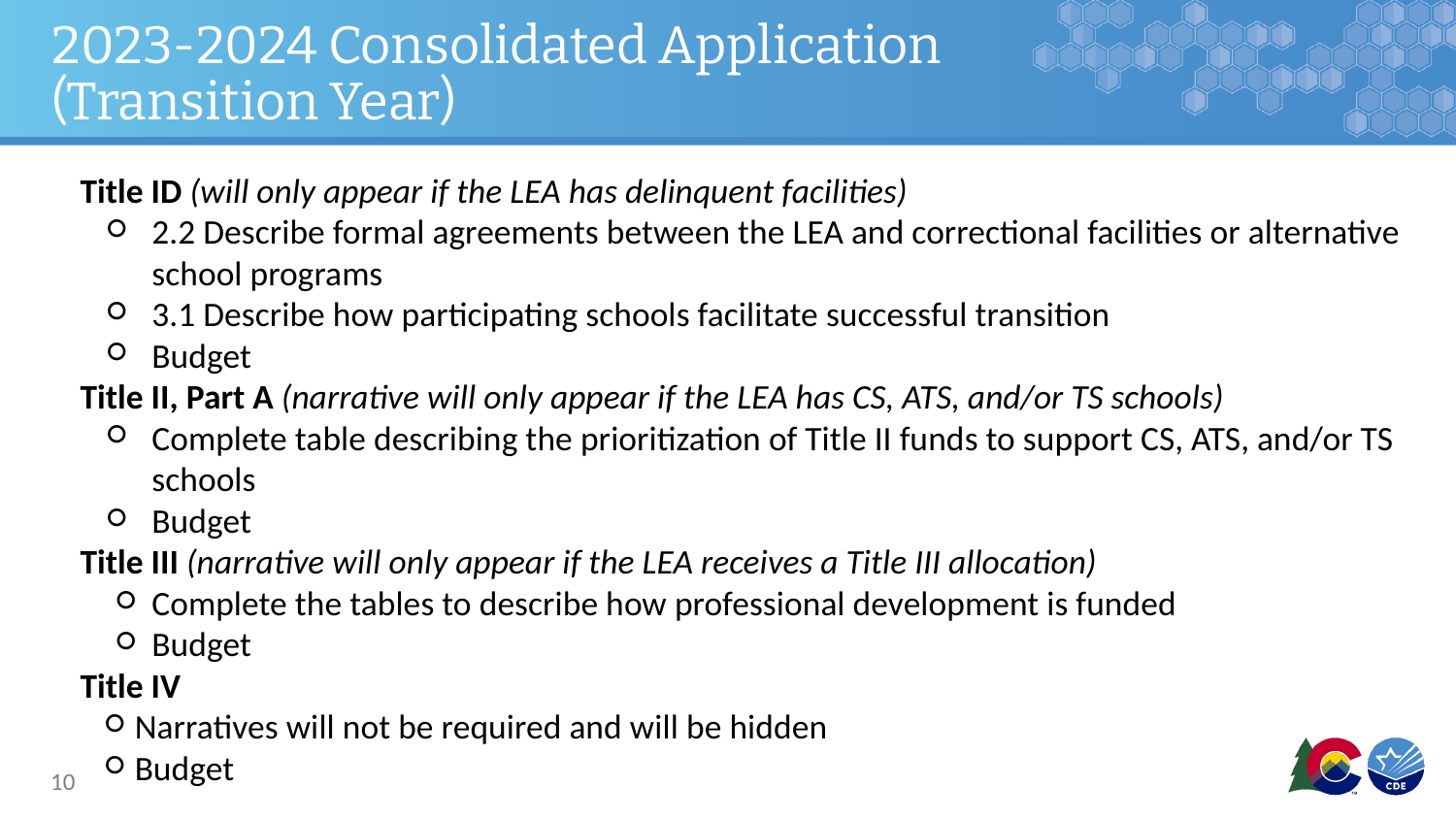

# 2023-2024 Consolidated Application
(Transition Year)
Title ID (will only appear if the LEA has delinquent facilities)
2.2 Describe formal agreements between the LEA and correctional facilities or alternative school programs
3.1 Describe how participating schools facilitate successful transition
Budget
Title II, Part A (narrative will only appear if the LEA has CS, ATS, and/or TS schools)
Complete table describing the prioritization of Title II funds to support CS, ATS, and/or TS schools
Budget
Title III (narrative will only appear if the LEA receives a Title III allocation)
Complete the tables to describe how professional development is funded
Budget
Title IV
Narratives will not be required and will be hidden
Budget

10